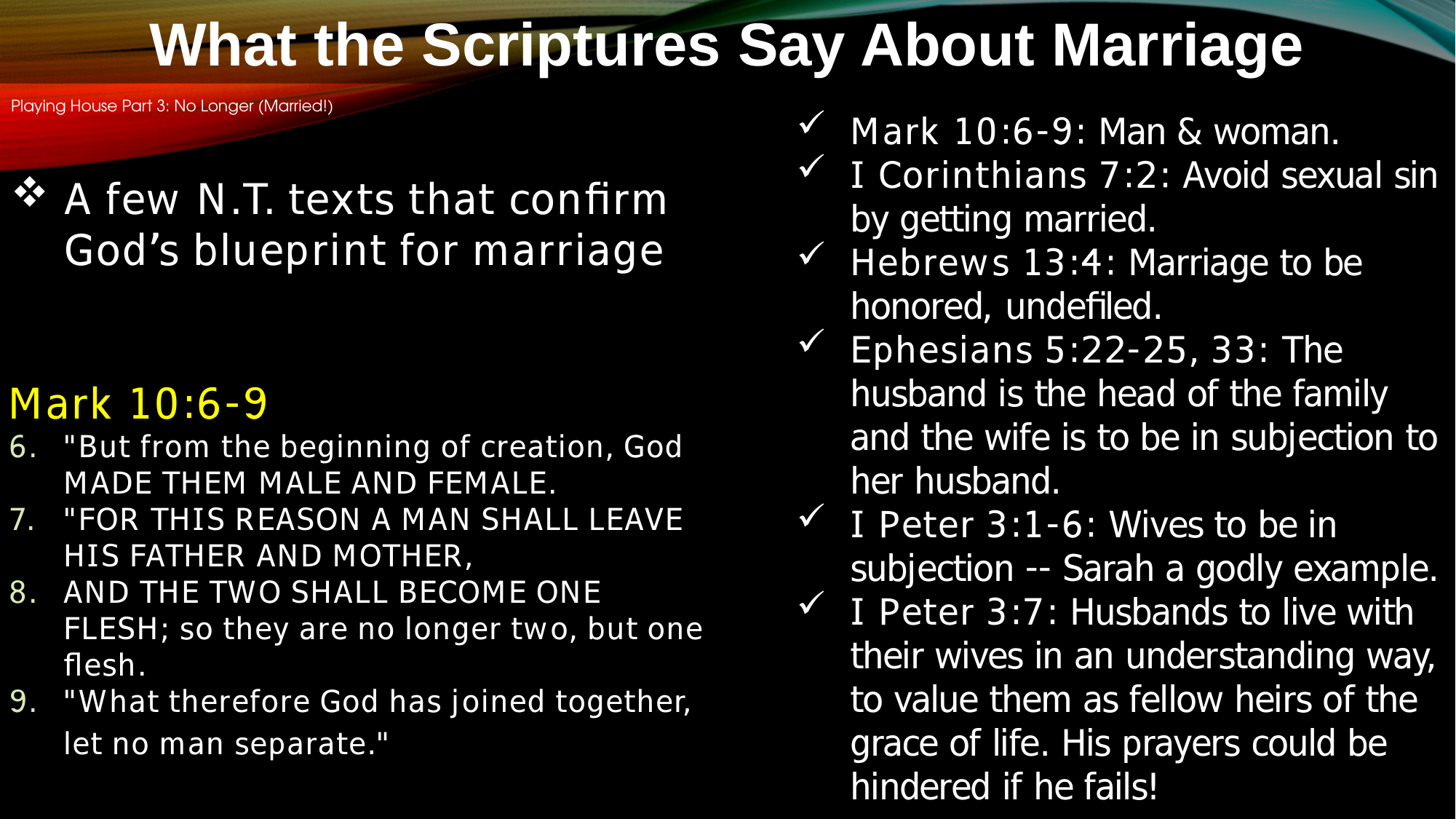

What the Scriptures Say About Marriage
Playing House Part 3: No Longer (Married!)
Mark 10:6-9: Man & woman.
I Corinthians 7:2: Avoid sexual sin by getting married.
Hebrews 13:4: Marriage to be honored, undefiled.
Ephesians 5:22-25, 33: The husband is the head of the family and the wife is to be in subjection to her husband.
I Peter 3:1-6: Wives to be in subjection -- Sarah a godly example.
I Peter 3:7: Husbands to live with their wives in an understanding way, to value them as fellow heirs of the grace of life. His prayers could be hindered if he fails!
A few N.T. texts that confirm God’s blueprint for marriage
Mark 10:6-9
"But from the beginning of creation, God MADE THEM MALE AND FEMALE.
"FOR THIS REASON A MAN SHALL LEAVE HIS FATHER AND MOTHER,
AND THE TWO SHALL BECOME ONE FLESH; so they are no longer two, but one flesh.
"What therefore God has joined together, let no man separate."